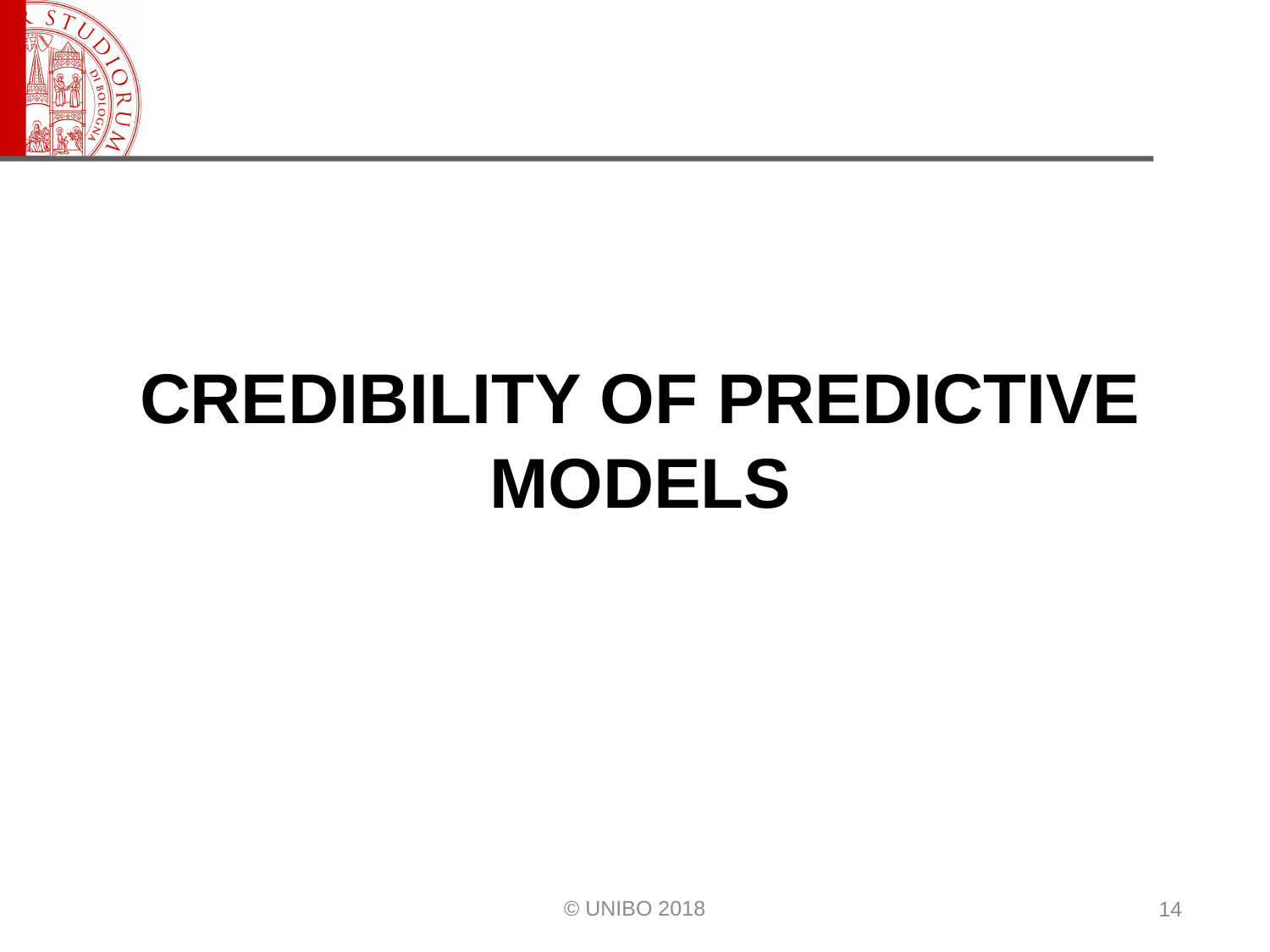

# Credibility of predictive models

© UNIBO 2018
14